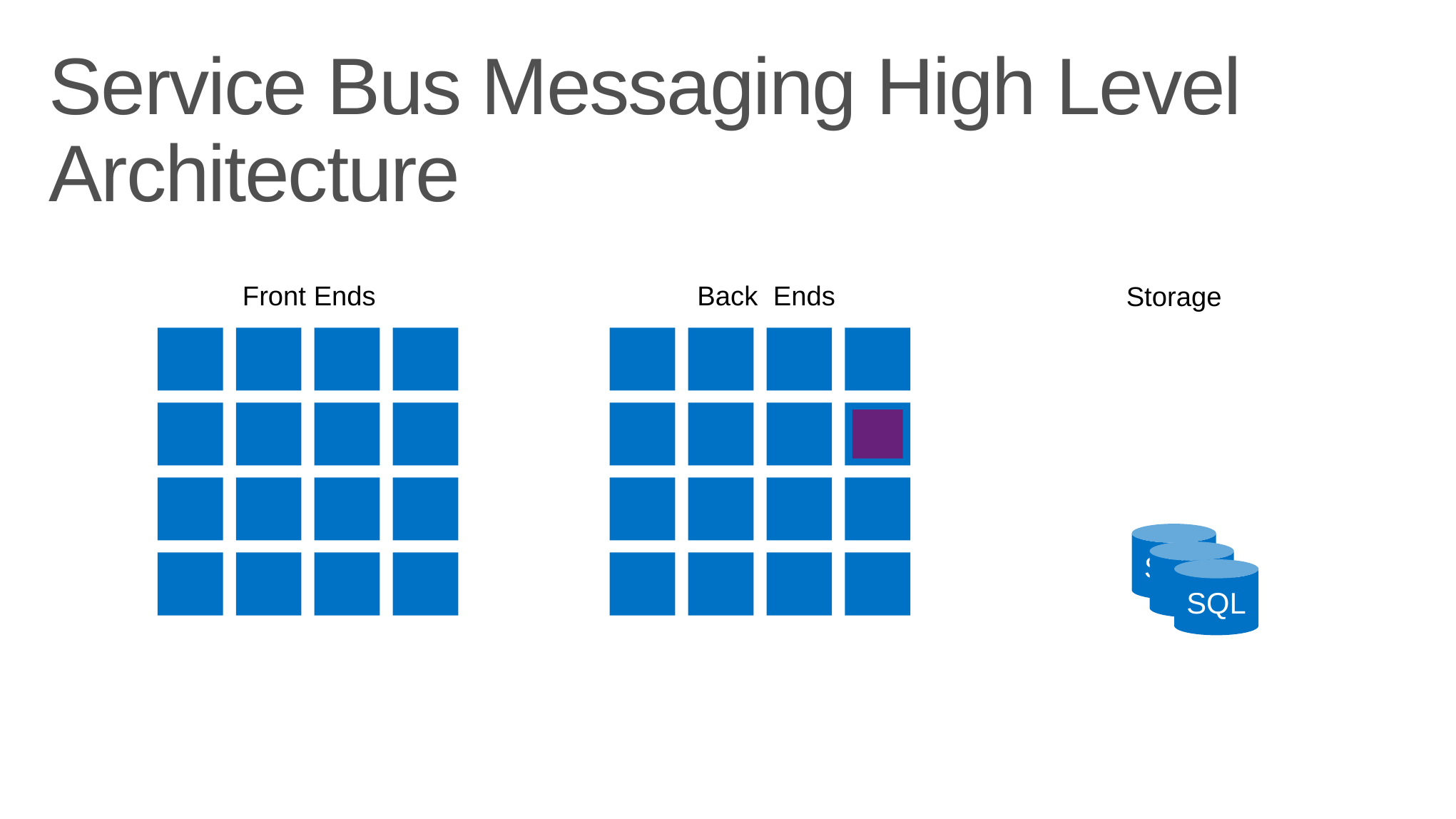

# Service Bus Messaging High Level Architecture
Back  Ends
Front Ends
Storage

SQL

SQL